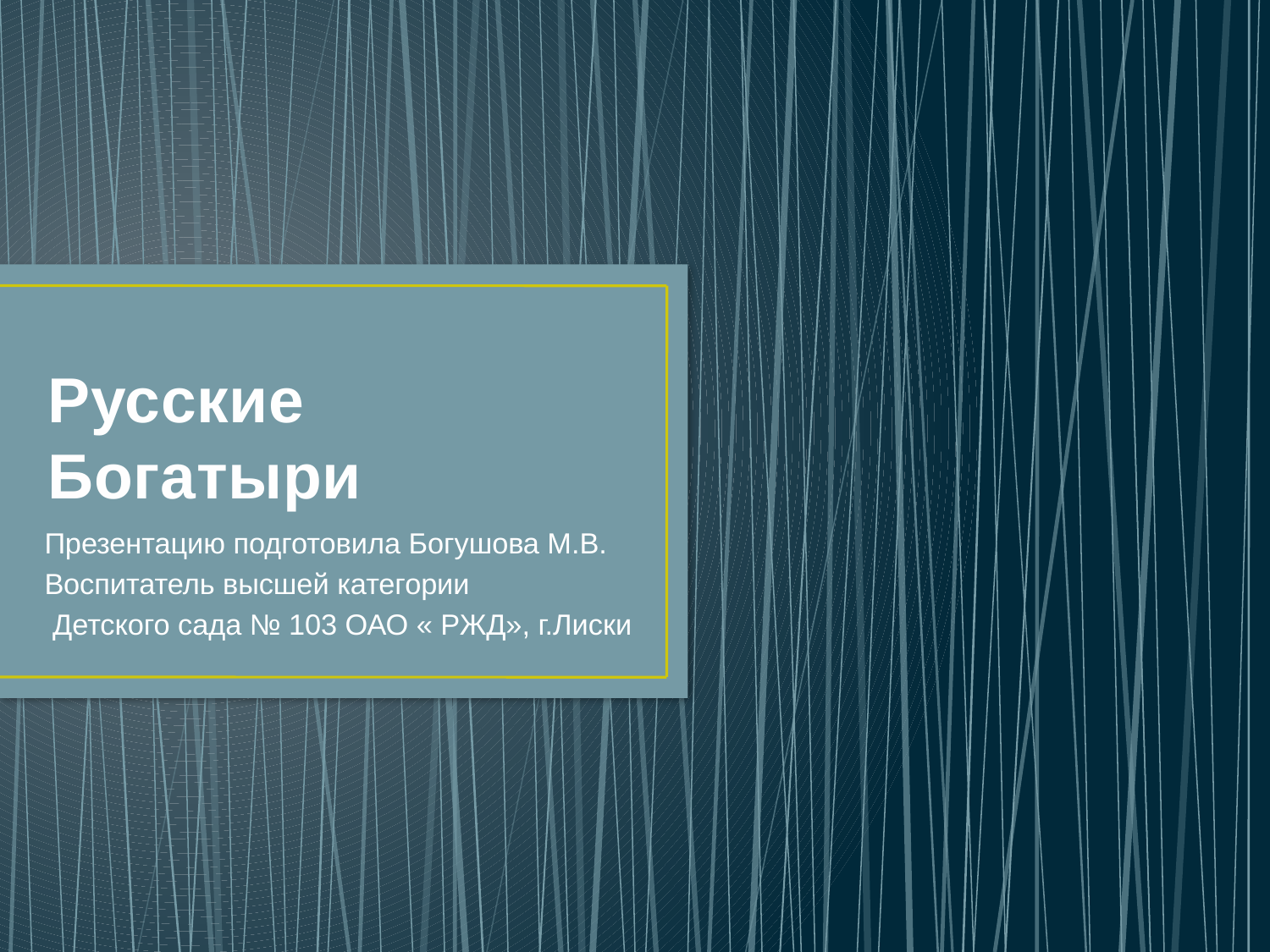

# Русские Богатыри
Презентацию подготовила Богушова М.В.
Воспитатель высшей категории
 Детского сада № 103 ОАО « РЖД», г.Лиски